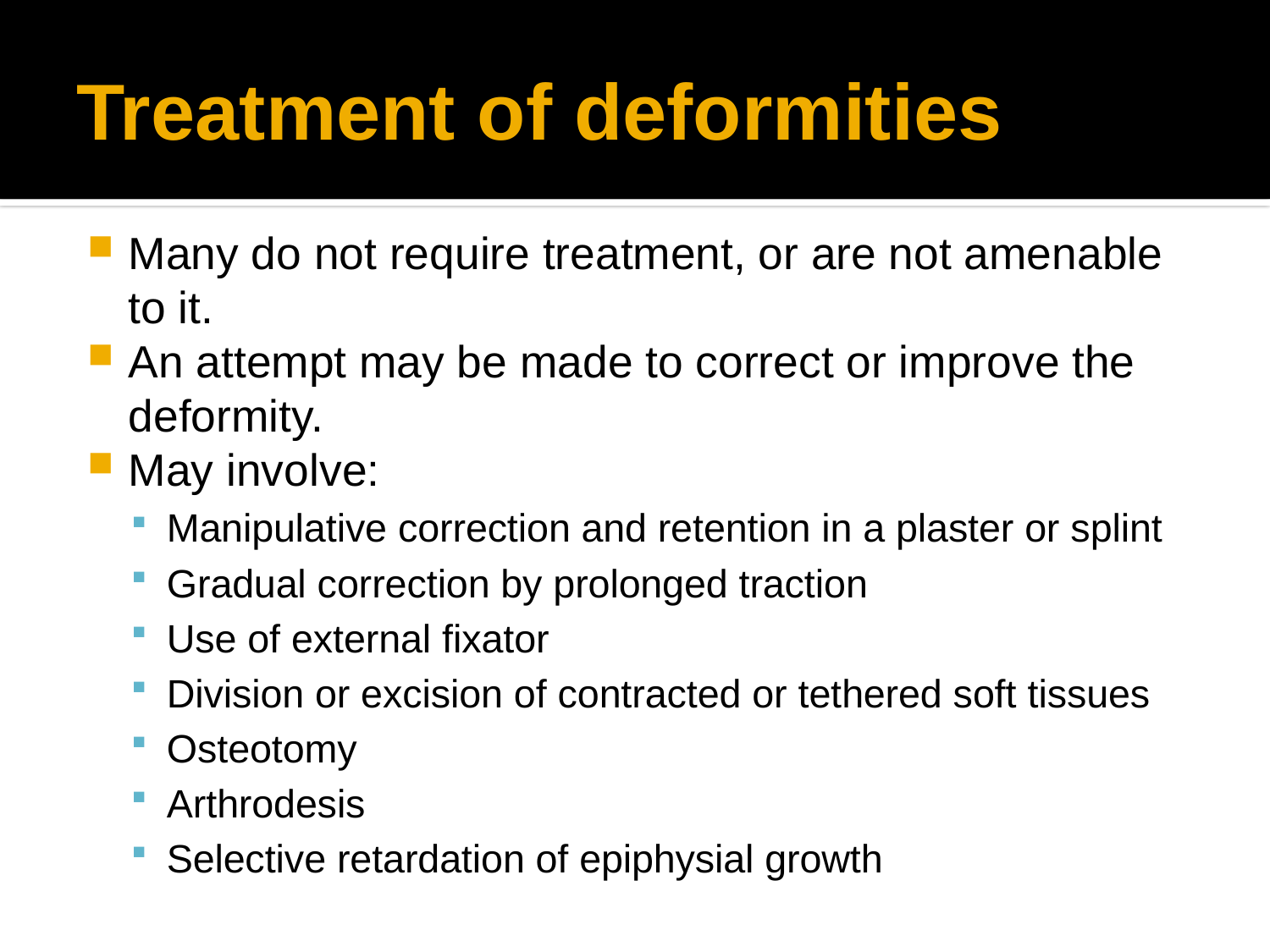

# Treatment of deformities
Many do not require treatment, or are not amenable to it.
An attempt may be made to correct or improve the deformity.
May involve:
Manipulative correction and retention in a plaster or splint
Gradual correction by prolonged traction
Use of external fixator
Division or excision of contracted or tethered soft tissues
Osteotomy
Arthrodesis
Selective retardation of epiphysial growth